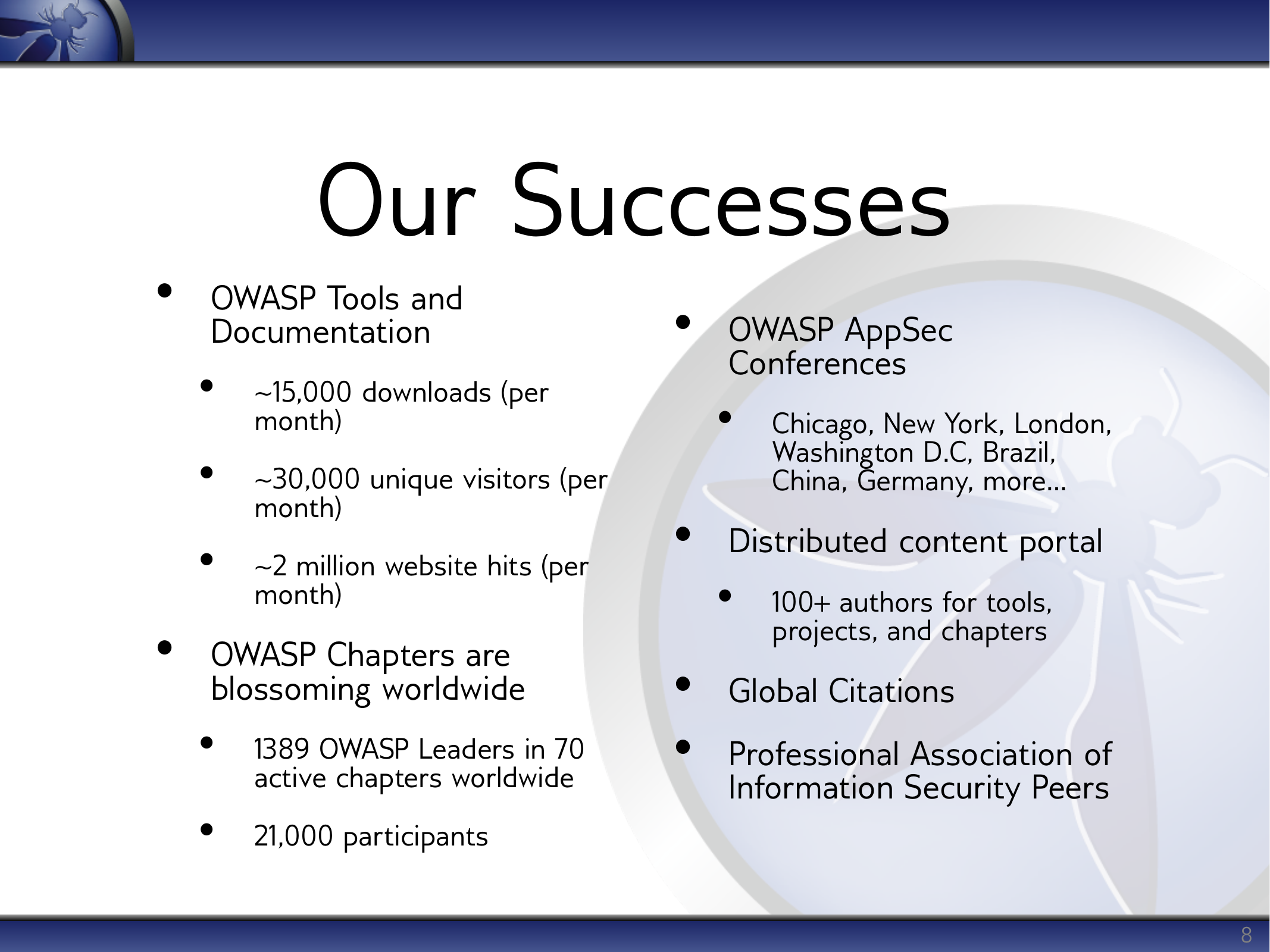

# Our Successes
OWASP Tools and Documentation
~15,000 downloads (per month)
~30,000 unique visitors (per month)
~2 million website hits (per month)
OWASP Chapters are blossoming worldwide
1389 OWASP Leaders in 70 active chapters worldwide
21,000 participants

OWASP AppSec Conferences
Chicago, New York, London, Washington D.C, Brazil, China, Germany, more…
Distributed content portal
100+ authors for tools, projects, and chapters
Global Citations
Professional Association of Information Security Peers

8